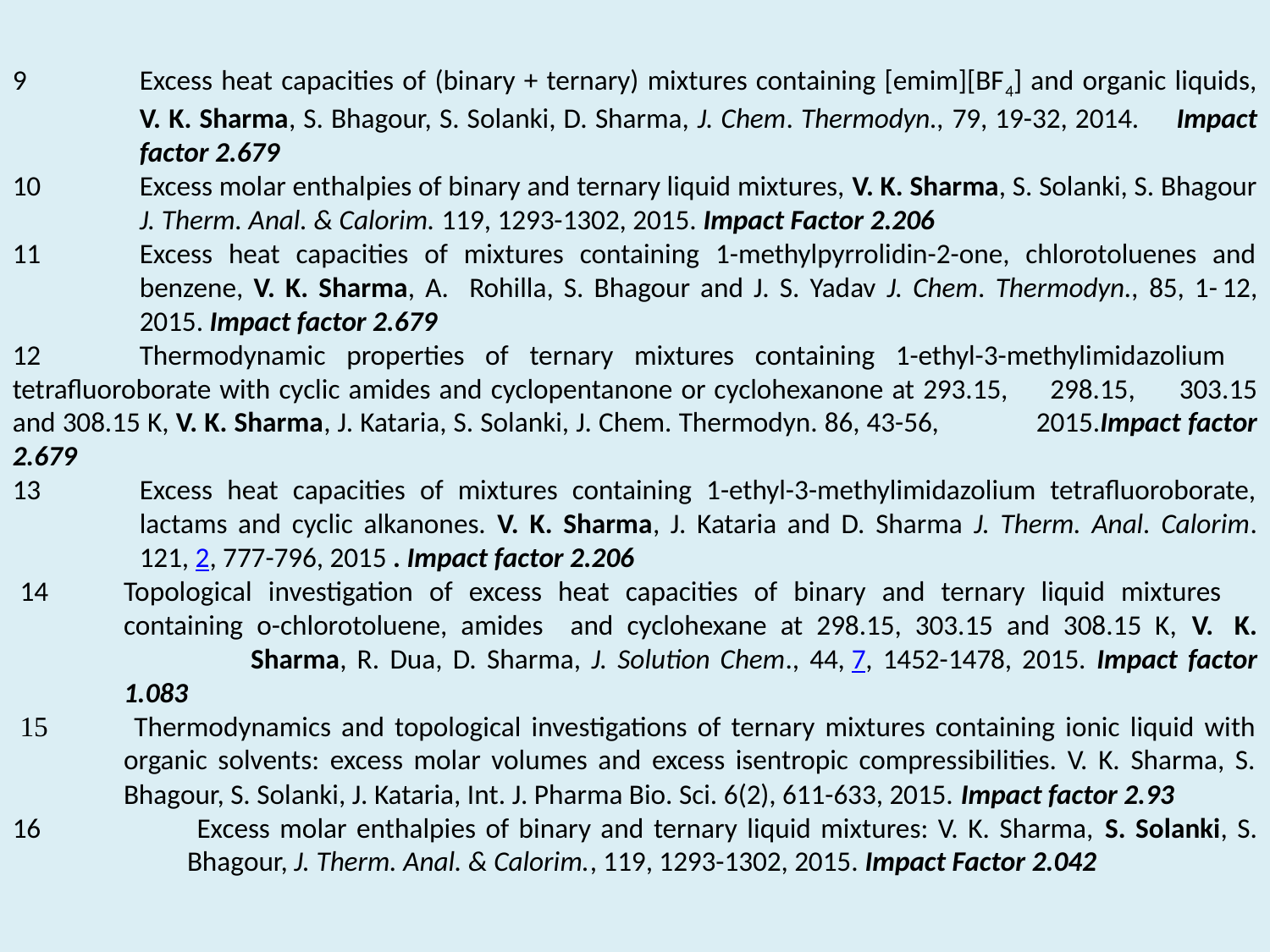

9	Excess heat capacities of (binary + ternary) mixtures containing [emim][BF4] and organic liquids, 	V. K. Sharma, S. Bhagour, S. Solanki, D. Sharma, J. Chem. Thermodyn., 79, 19-32, 2014. 	Impact 	factor 2.679
10	Excess molar enthalpies of binary and ternary liquid mixtures, V. K. Sharma, S. Solanki, S. Bhagour 	J. Therm. Anal. & Calorim. 119, 1293-1302, 2015. Impact Factor 2.206
11	Excess heat capacities of mixtures containing 1-methylpyrrolidin-2-one, chlorotoluenes and 	benzene, V. K. Sharma, A.  Rohilla, S. Bhagour and J. S. Yadav J. Chem. Thermodyn., 85, 1-	12, 	2015. Impact factor 2.679
12	Thermodynamic properties of ternary mixtures containing 1-ethyl-3-methylimidazolium 	tetrafluoroborate with cyclic amides and cyclopentanone or cyclohexanone at 293.15, 	298.15, 	303.15 and 308.15 K, V. K. Sharma, J. Kataria, S. Solanki, J. Chem. Thermodyn. 86, 43-56, 	2015.Impact factor 2.679
13	Excess heat capacities of mixtures containing 1-ethyl-3-methylimidazolium tetrafluoroborate, 	lactams and cyclic alkanones. V. K. Sharma, J. Kataria and D. Sharma J. Therm. Anal. Calorim. 	121, 2, 777-796, 2015 . Impact factor 2.206
Topological investigation of excess heat capacities of binary and ternary liquid mixtures 	containing o-chlorotoluene, amides  and cyclohexane at 298.15, 303.15 and 308.15 K, V. 	K. 	Sharma, R. Dua, D. Sharma, J. Solution Chem., 44, 7, 1452-1478, 2015. Impact factor 1.083
15	 Thermodynamics and topological investigations of ternary mixtures containing ionic liquid with organic solvents: excess molar volumes and excess isentropic compressibilities. V. K. Sharma, S. Bhagour, S. Solanki, J. Kataria, Int. J. Pharma Bio. Sci. 6(2), 611-633, 2015. Impact factor 2.93
16		 Excess molar enthalpies of binary and ternary liquid mixtures: V. K. Sharma, S. Solanki, S. 	Bhagour, J. Therm. Anal. & Calorim., 119, 1293-1302, 2015. Impact Factor 2.042